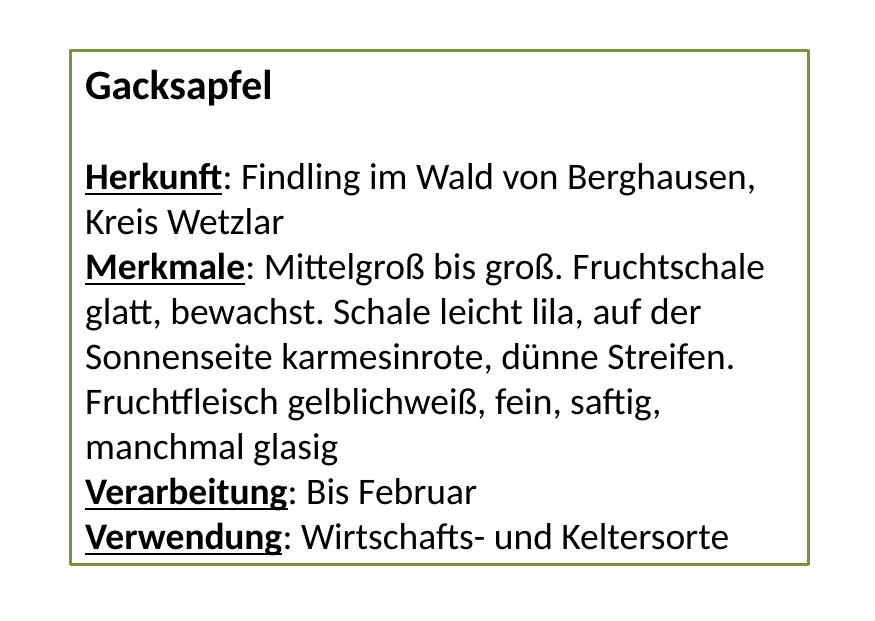

Gacksapfel

Herkunft: Findling im Wald von Berghausen, Kreis Wetzlar
Merkmale: Mittelgroß bis groß. Fruchtschale glatt, bewachst. Schale leicht lila, auf der Sonnenseite karmesinrote, dünne Streifen. Fruchtfleisch gelblichweiß, fein, saftig, manchmal glasig
Verarbeitung: Bis Februar
Verwendung: Wirtschafts- und Keltersorte